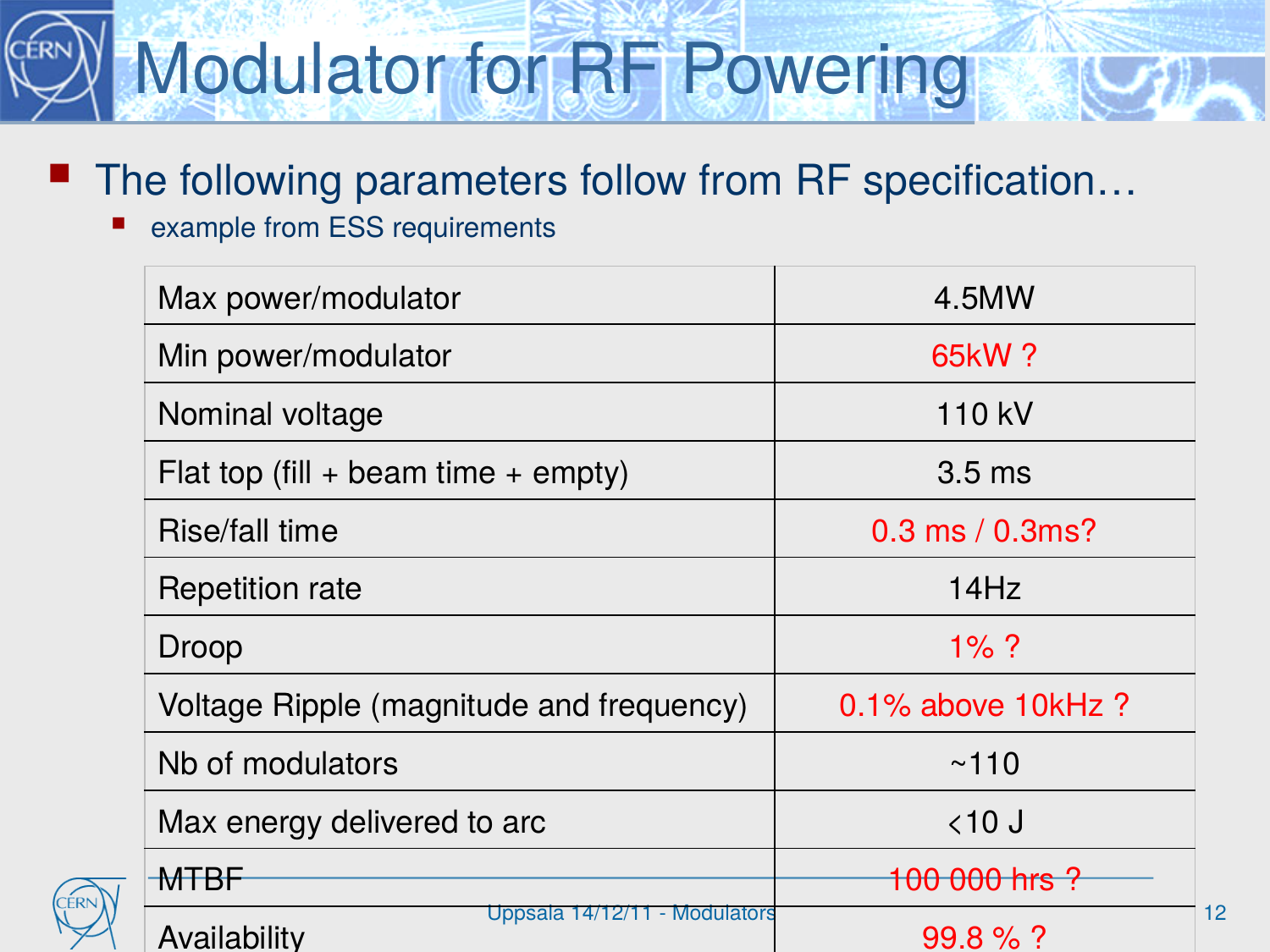

# Modulator for RF Powering
The following parameters follow from RF specification…
example from ESS requirements

| Max power/modulator | 4.5MW |
| --- | --- |
| Min power/modulator | 65kW ? |
| Nominal voltage | 110 kV |
| Flat top (fill + beam time + empty) | 3.5 ms |
| Rise/fall time | 0.3 ms / 0.3ms? |
| Repetition rate | 14Hz |
| Droop | 1% ? |
| Voltage Ripple (magnitude and frequency) | 0.1% above 10kHz ? |
| Nb of modulators | ~110 |
| Max energy delivered to arc | <10 J |
| MTBF | 100 000 hrs ? |
| Availability | 99.8 % ? |
12
Uppsala 14/12/11 - Modulators